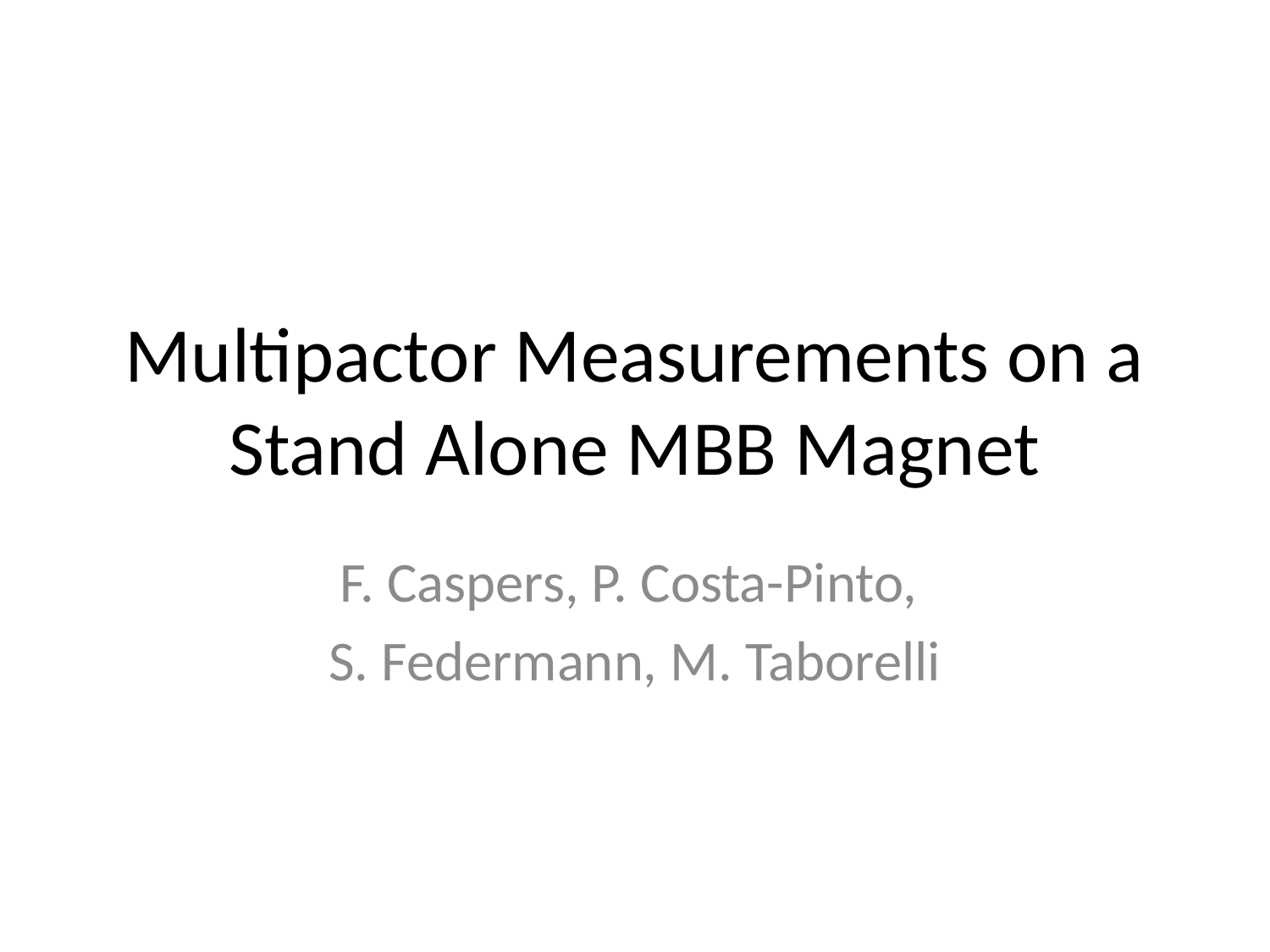

# Multipactor Measurements on a Stand Alone MBB Magnet
F. Caspers, P. Costa-Pinto,
S. Federmann, M. Taborelli